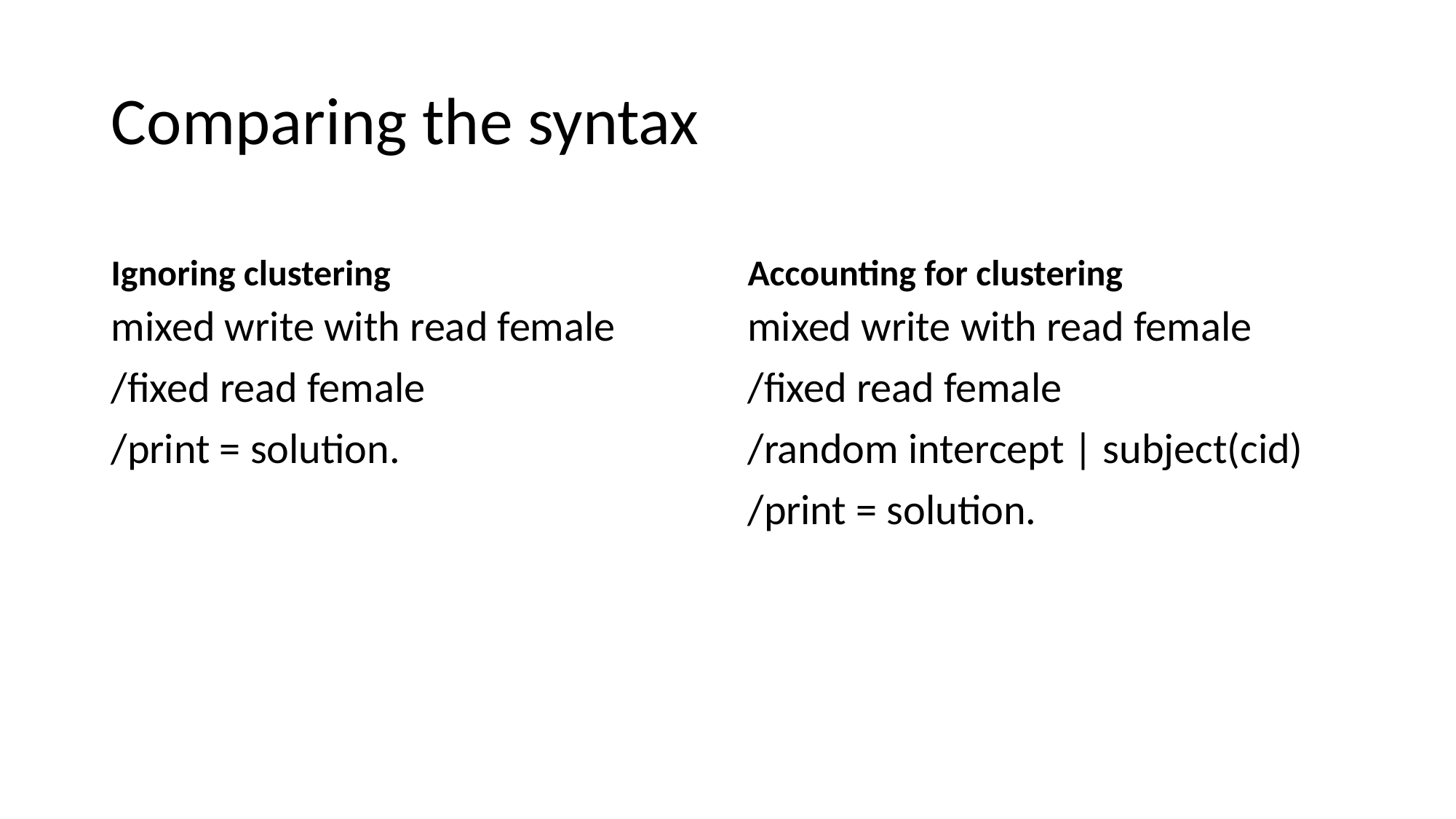

# Comparing the syntax
Ignoring clustering
Accounting for clustering
mixed write with read female
/fixed read female
/print = solution.

mixed write with read female
/fixed read female
/random intercept | subject(cid)
/print = solution.